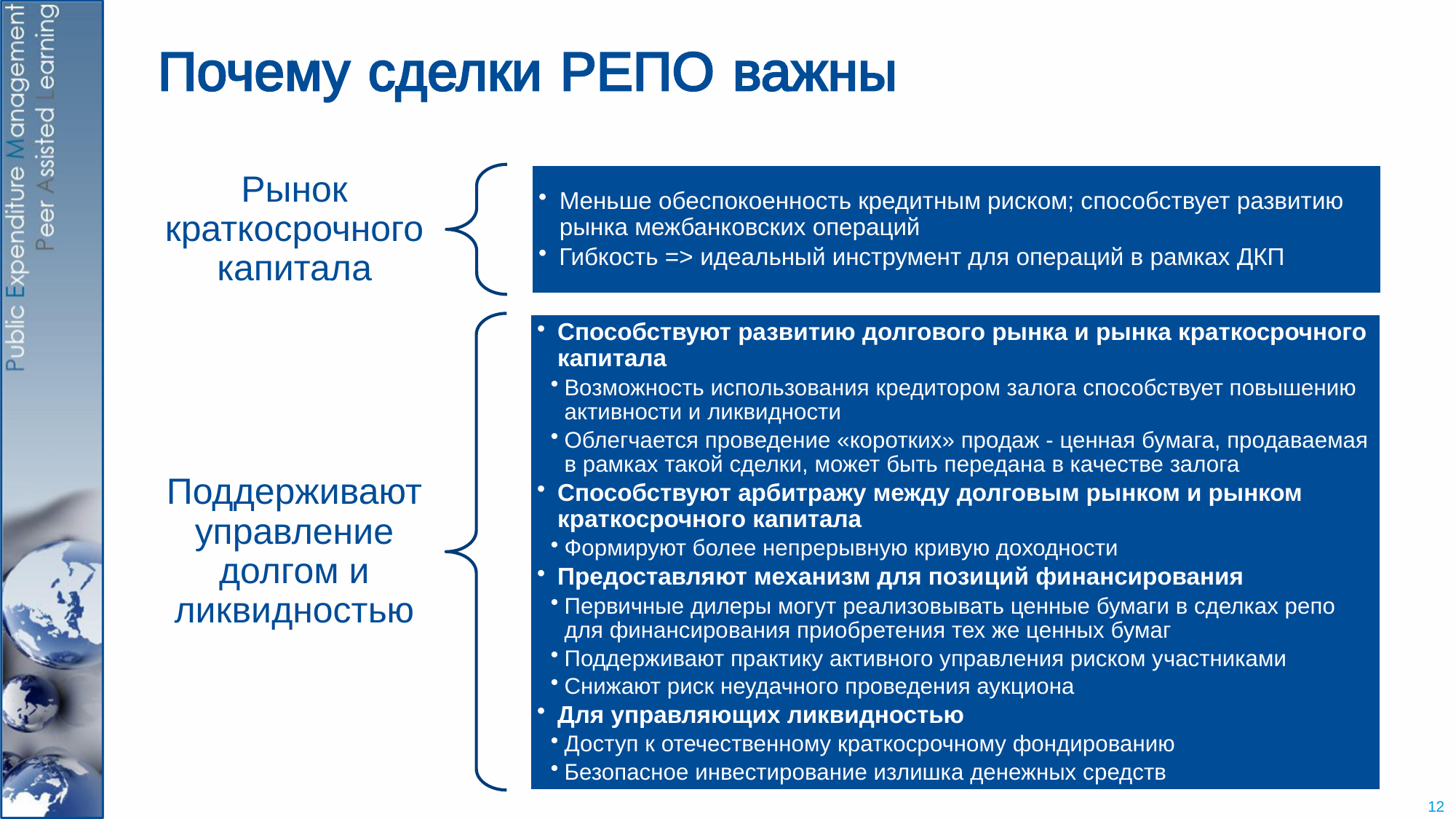

# Почему сделки РЕПО важны
Рынок краткосрочного капитала
Меньше обеспокоенность кредитным риском; способствует развитию рынка межбанковских операций
Гибкость => идеальный инструмент для операций в рамках ДКП
Поддерживают управление долгом и ликвидностью
Способствуют развитию долгового рынка и рынка краткосрочного капитала
Возможность использования кредитором залога способствует повышению активности и ликвидности
Облегчается проведение «коротких» продаж - ценная бумага, продаваемая в рамках такой сделки, может быть передана в качестве залога
Способствуют арбитражу между долговым рынком и рынком краткосрочного капитала
Формируют более непрерывную кривую доходности
Предоставляют механизм для позиций финансирования
Первичные дилеры могут реализовывать ценные бумаги в сделках репо для финансирования приобретения тех же ценных бумаг
Поддерживают практику активного управления риском участниками
Снижают риск неудачного проведения аукциона
Для управляющих ликвидностью
Доступ к отечественному краткосрочному фондированию
Безопасное инвестирование излишка денежных средств